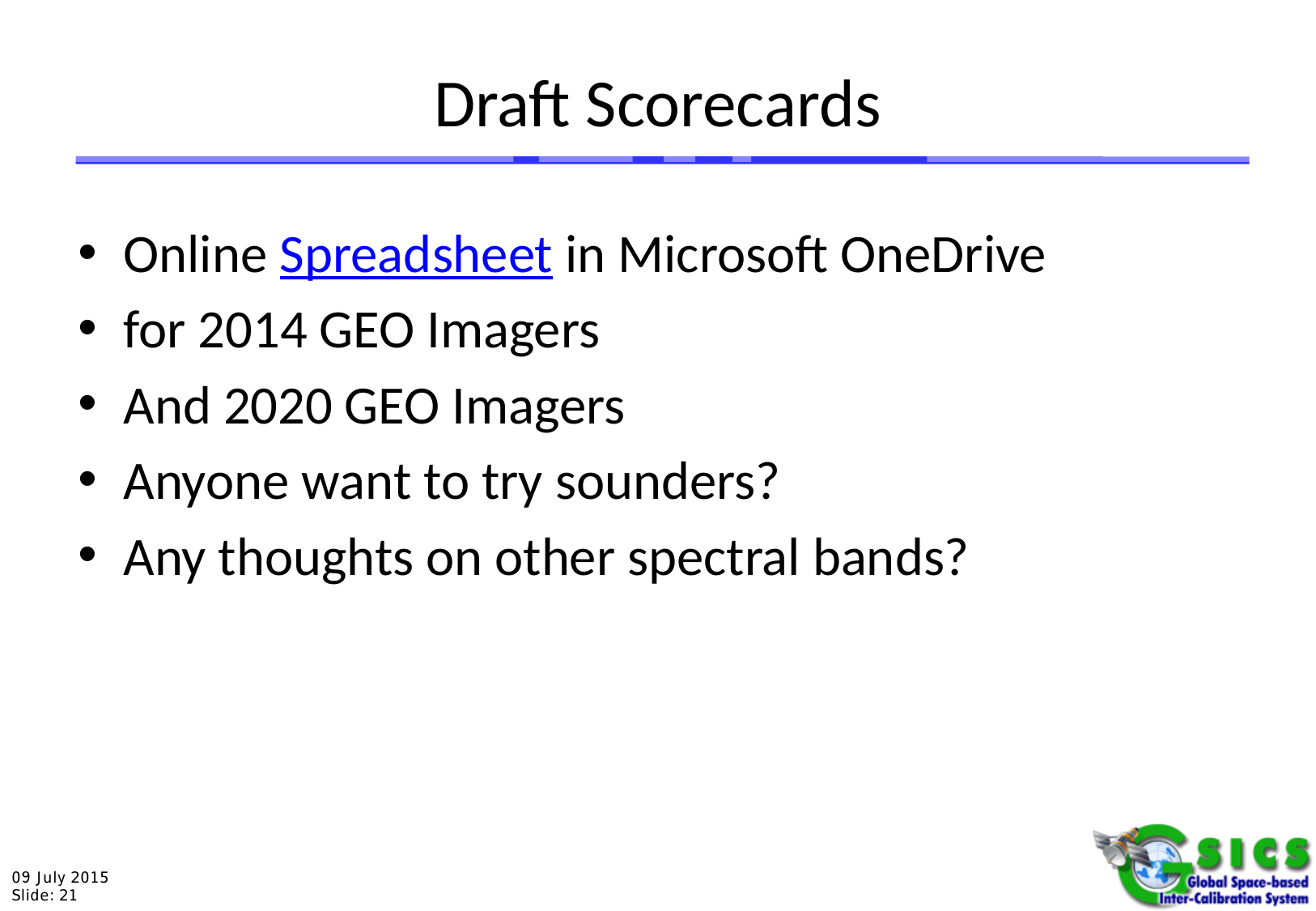

# Draft Scorecards
Online Spreadsheet in Microsoft OneDrive
for 2014 GEO Imagers
And 2020 GEO Imagers
Anyone want to try sounders?
Any thoughts on other spectral bands?